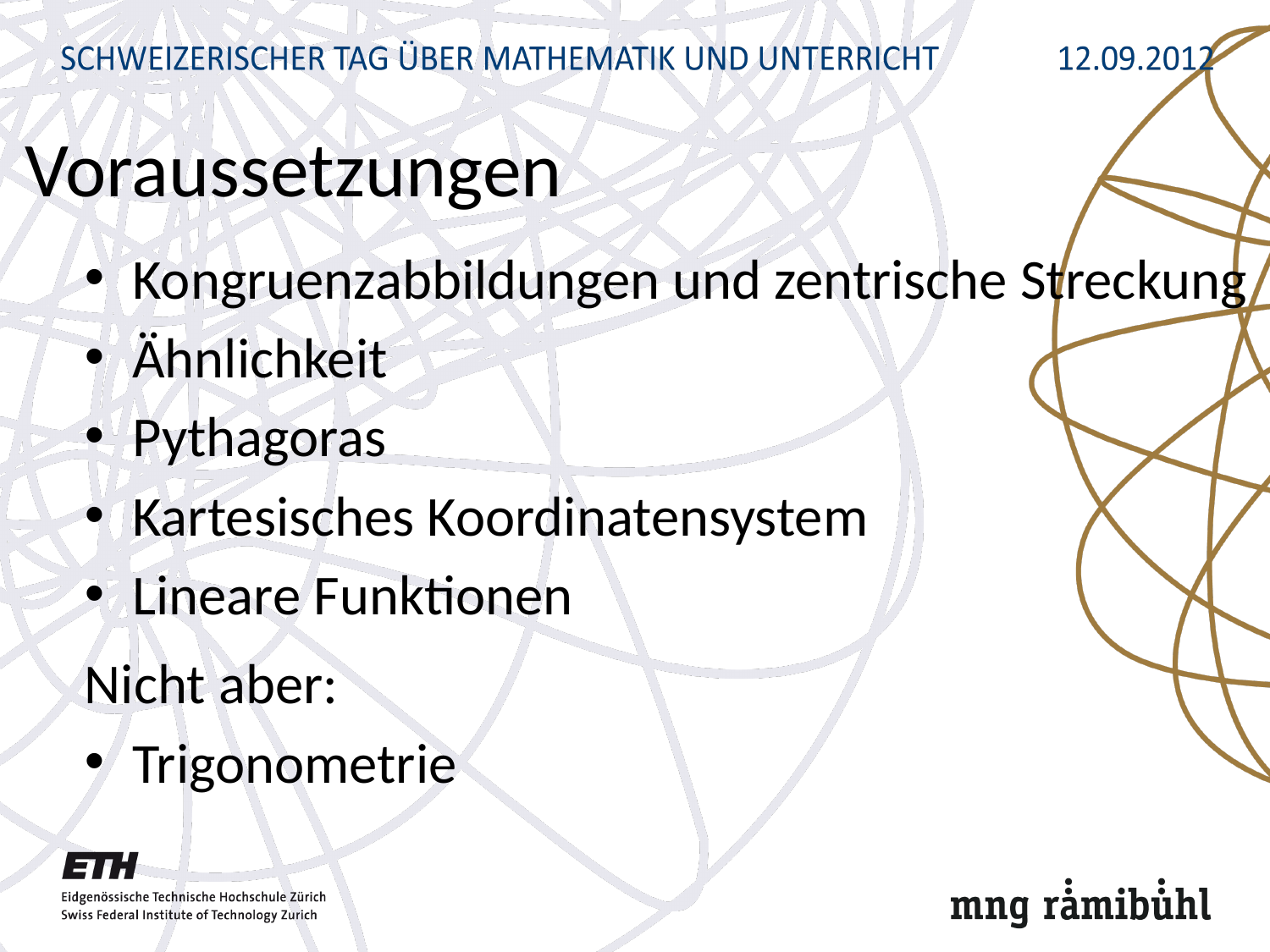

# Voraussetzungen
Kongruenzabbildungen und zentrische Streckung
Ähnlichkeit
Pythagoras
Kartesisches Koordinatensystem
Lineare Funktionen
Nicht aber:
Trigonometrie